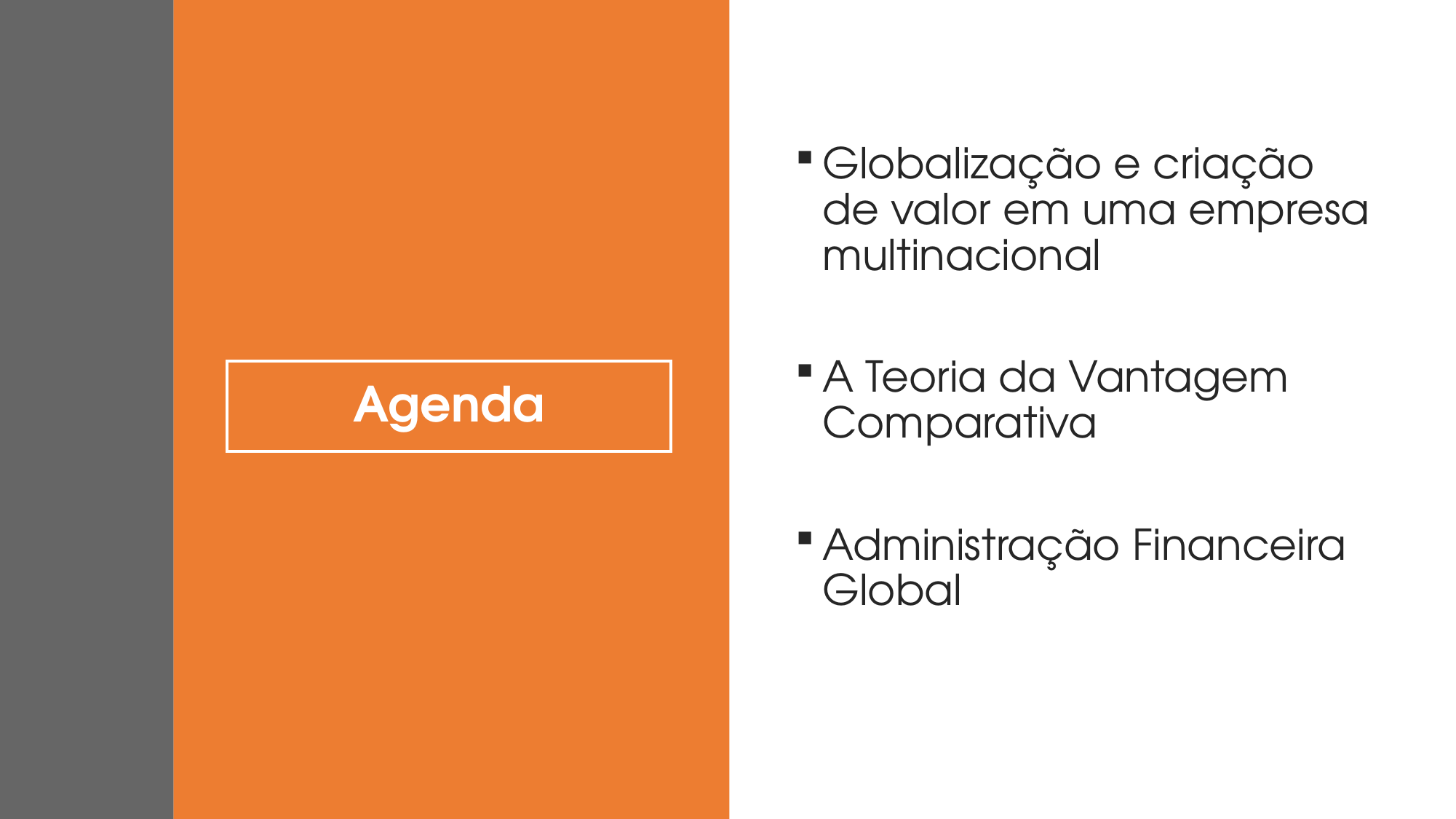

Globalização e criação de valor em uma empresa multinacional

A Teoria da Vantagem Comparativa

Administração Financeira Global

# Agenda